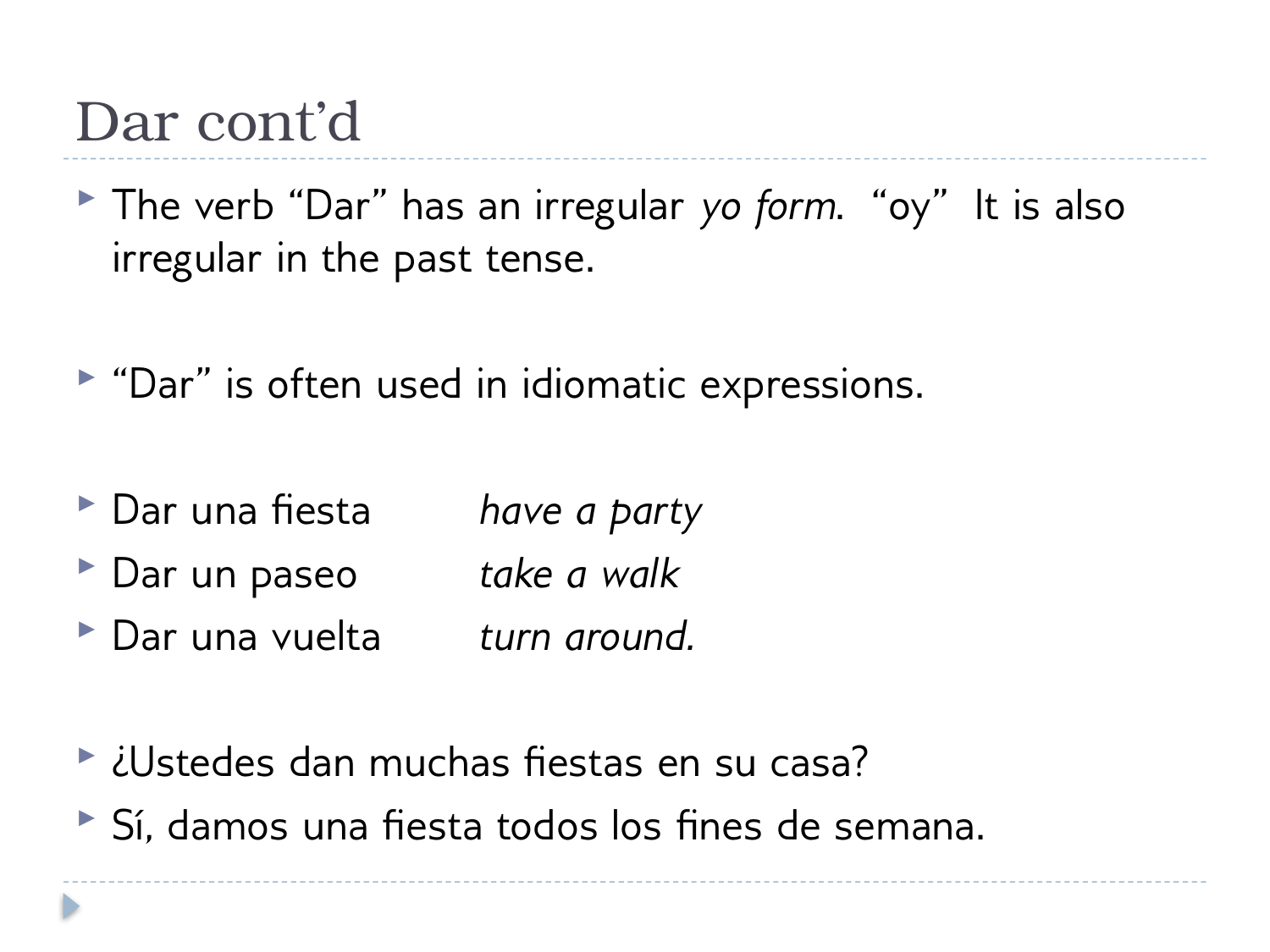

# Dar cont’d
The verb “Dar” has an irregular yo form.  “oy”  It is also irregular in the past tense.

“Dar” is often used in idiomatic expressions.

Dar una fiesta		have a party
Dar un paseo  		take a walk
Dar una vuelta		turn around.

¿Ustedes dan muchas fiestas en su casa?
Sí, damos una fiesta todos los fines de semana.